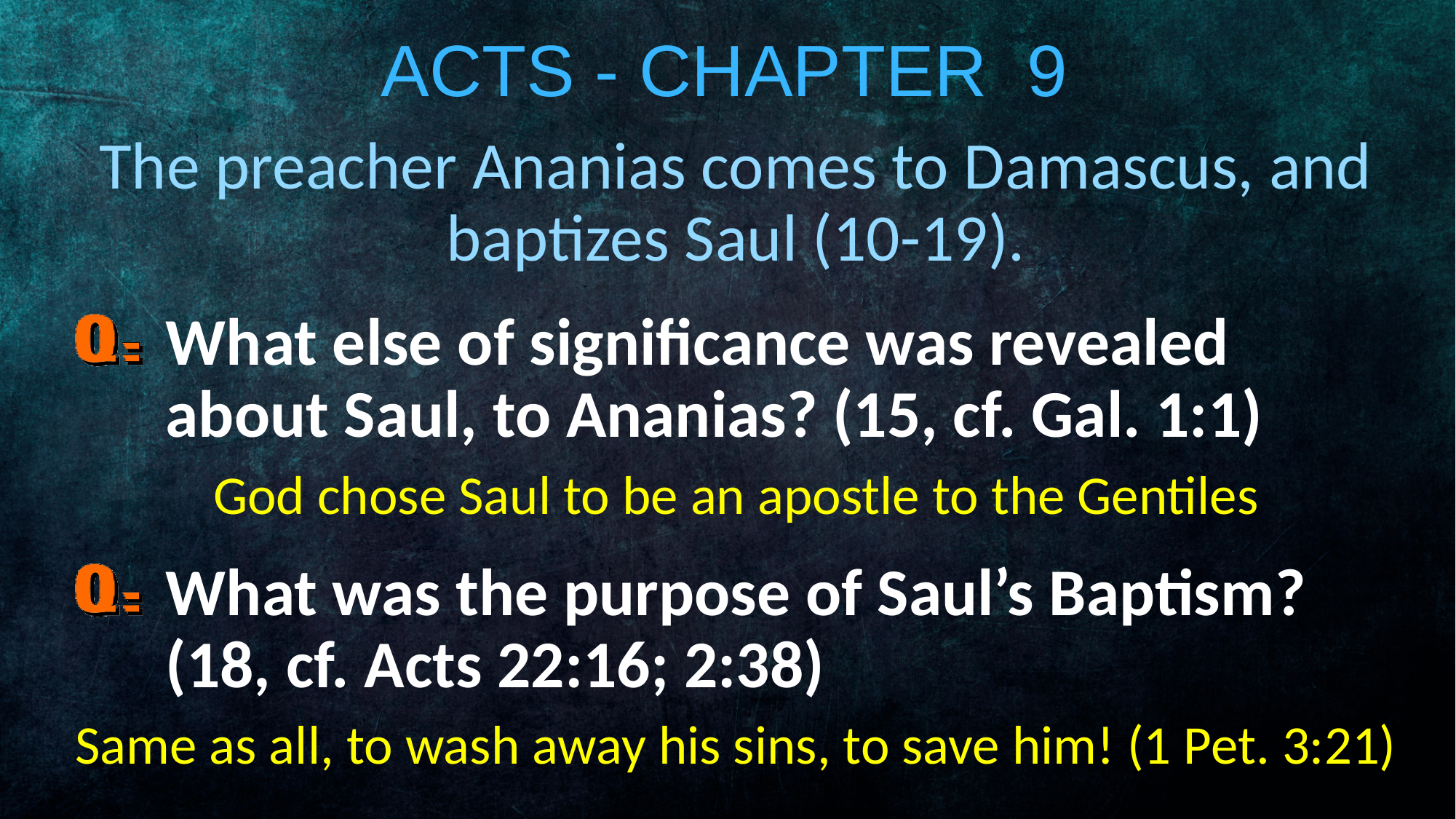

# Acts - Chapter  9
The preacher Ananias comes to Damascus, and baptizes Saul (10-19).

What else of significance was revealed about Saul, to Ananias? (15, cf. Gal. 1:1)
God chose Saul to be an apostle to the Gentiles
s
What was the purpose of Saul’s Baptism? (18, cf. Acts 22:16; 2:38)
Same as all, to wash away his sins, to save him! (1 Pet. 3:21)